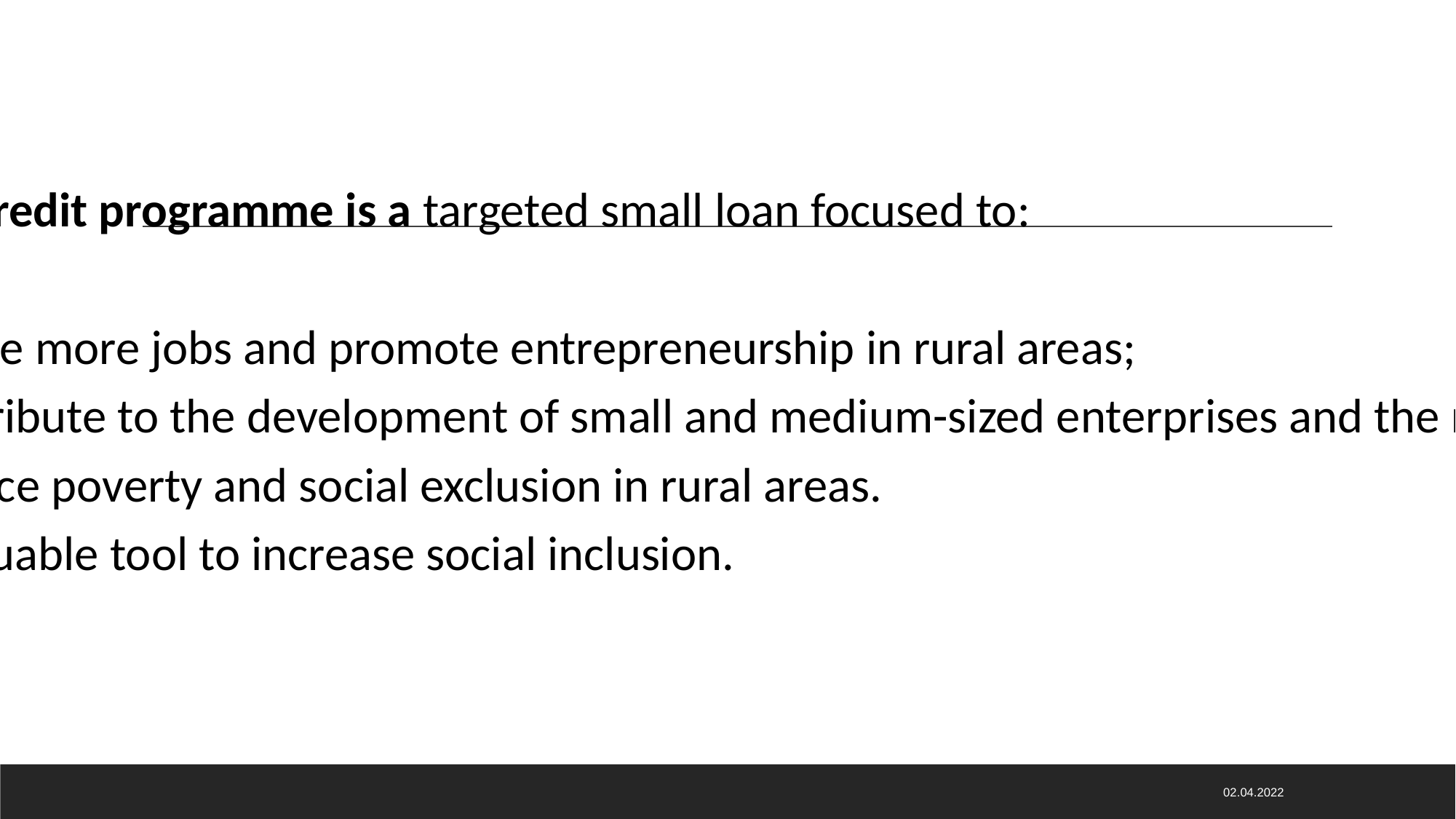

Microcredit programme is a targeted small loan focused to:

Create more jobs and promote entrepreneurship in rural areas;
Contribute to the development of small and medium-sized enterprises and the region;
Reduce poverty and social exclusion in rural areas.
A valuable tool to increase social inclusion.
02.04.2022